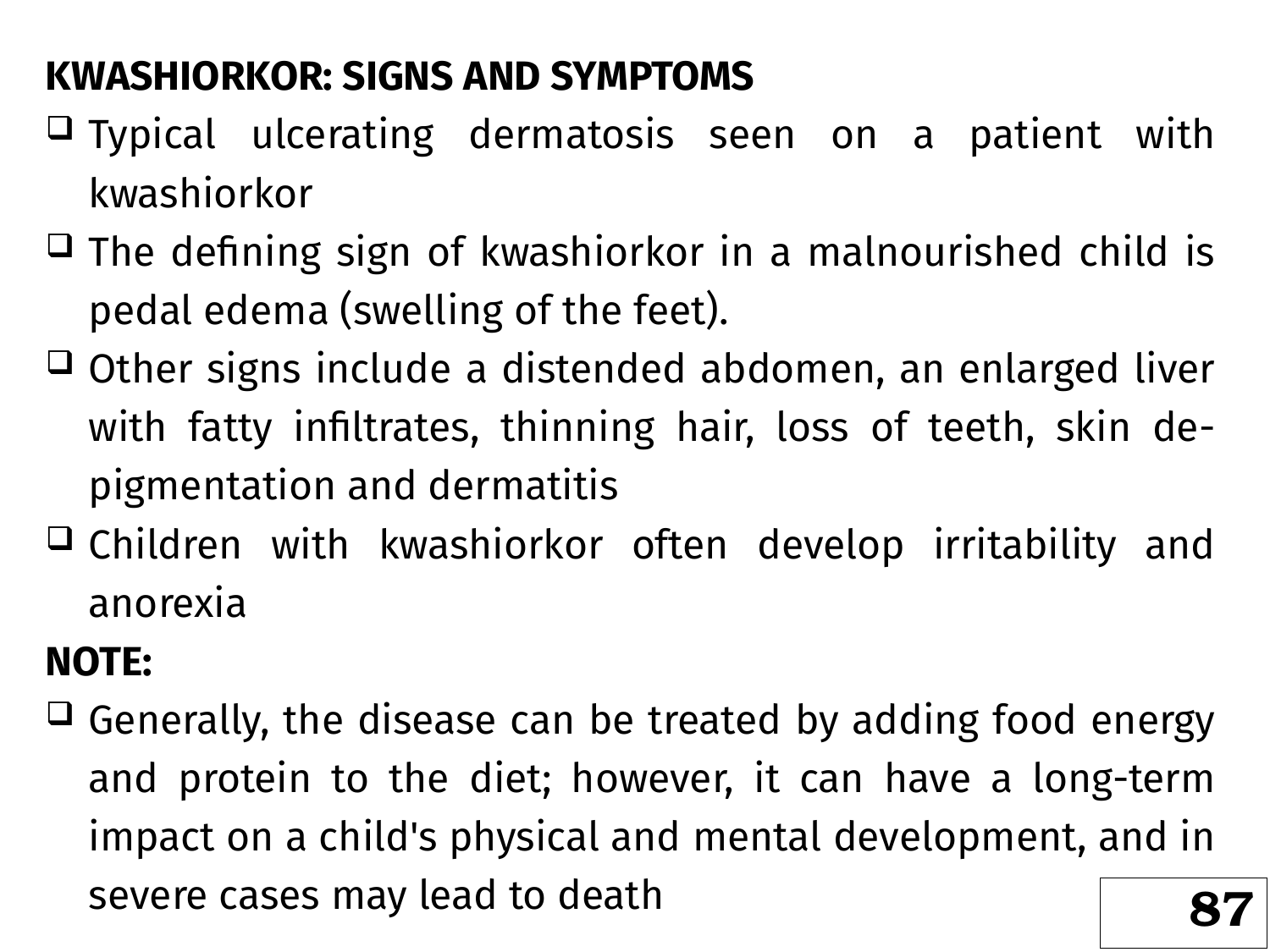

KWASHIORKOR: SIGNS AND SYMPTOMS
Typical ulcerating dermatosis seen on a patient with kwashiorkor
The defining sign of kwashiorkor in a malnourished child is pedal edema (swelling of the feet).
Other signs include a distended abdomen, an enlarged liver with fatty infiltrates, thinning hair, loss of teeth, skin de-pigmentation and dermatitis
Children with kwashiorkor often develop irritability and anorexia
NOTE:
Generally, the disease can be treated by adding food energy and protein to the diet; however, it can have a long-term impact on a child's physical and mental development, and in severe cases may lead to death

87